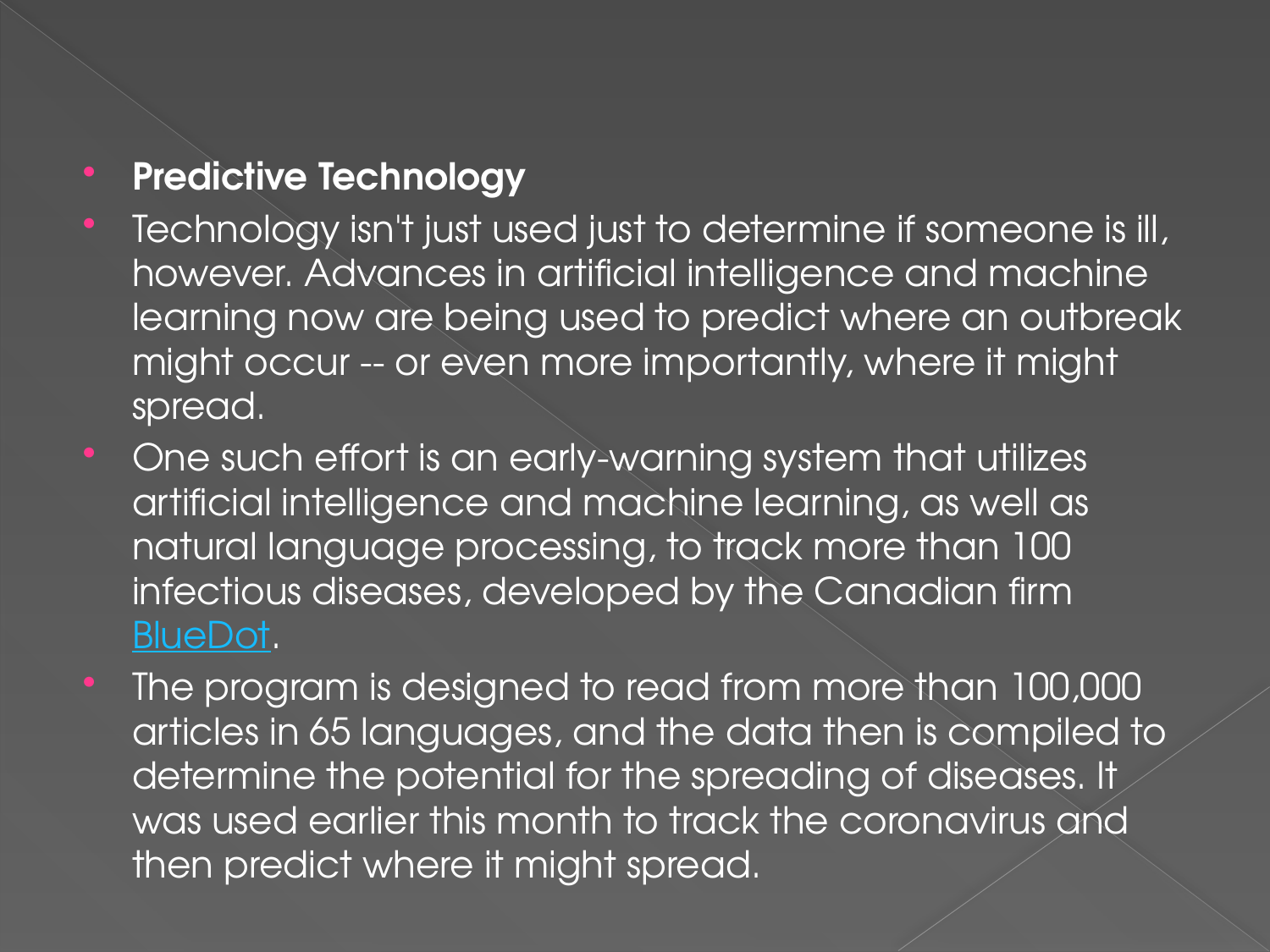

#

Predictive Technology
Technology isn't just used just to determine if someone is ill, however. Advances in artificial intelligence and machine learning now are being used to predict where an outbreak might occur -- or even more importantly, where it might spread.
One such effort is an early-warning system that utilizes artificial intelligence and machine learning, as well as natural language processing, to track more than 100 infectious diseases, developed by the Canadian firm BlueDot.
The program is designed to read from more than 100,000 articles in 65 languages, and the data then is compiled to determine the potential for the spreading of diseases. It was used earlier this month to track the coronavirus and then predict where it might spread.